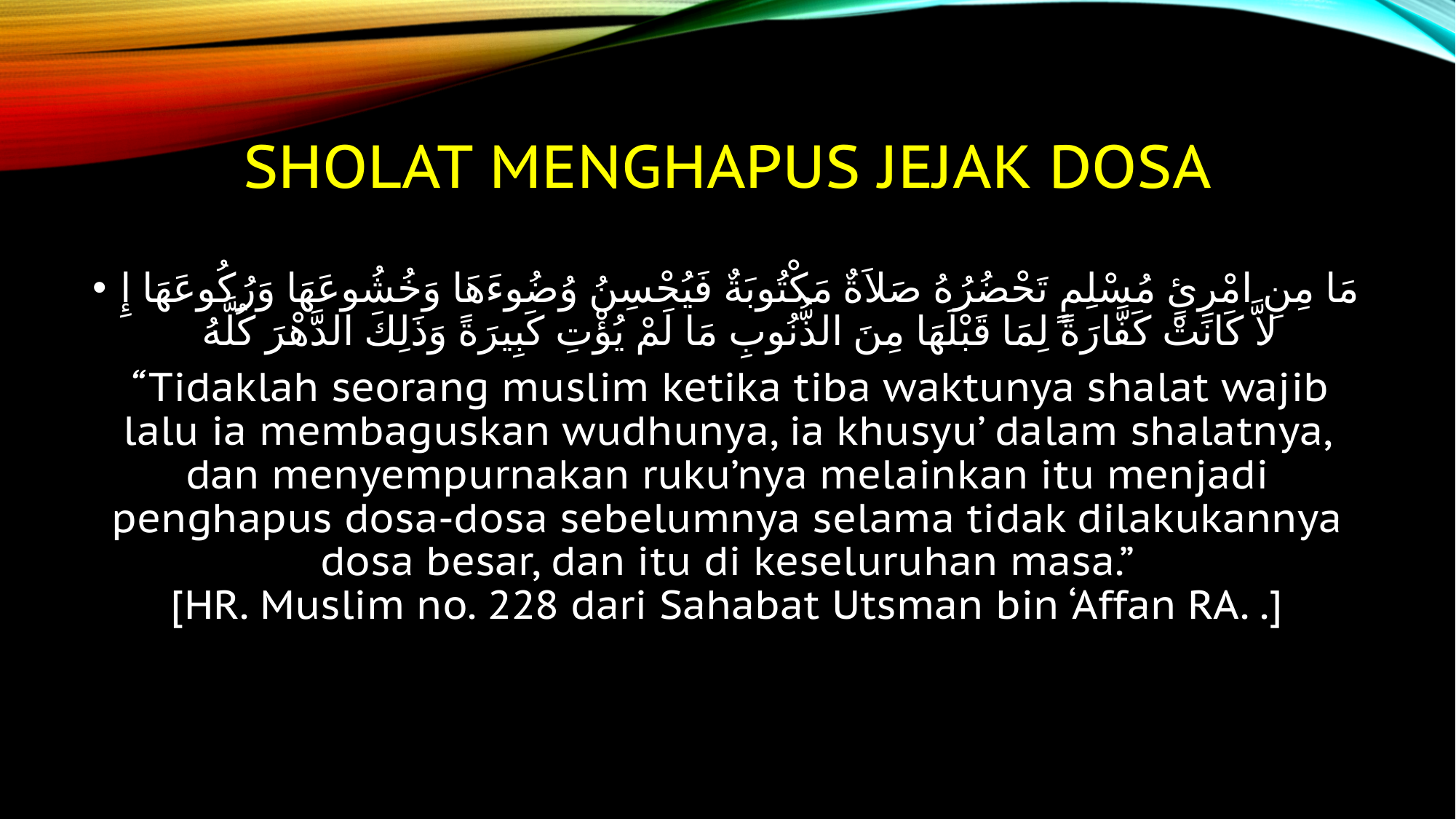

# SHOLAT MENGHAPUS JEJAK DOSA
مَا مِنِ امْرِئٍ مُسْلِمٍ تَحْضُرُهُ صَلاَةٌ مَكْتُوبَةٌ فَيُحْسِنُ وُضُوءَهَا وَخُشُوعَهَا وَرُكُوعَهَا إِلاَّ كَانَتْ كَفَّارَةً لِمَا قَبْلَهَا مِنَ الذُّنُوبِ مَا لَمْ يُؤْتِ كَبِيرَةً وَذَلِكَ الدَّهْرَ كُلَّهُ
“ Tidaklah seorang muslim ketika tiba waktunya shalat wajib lalu ia membaguskan wudhunya, ia khusyu’ dalam shalatnya, dan menyempurnakan ruku’nya melainkan itu menjadi penghapus dosa-dosa sebelumnya selama tidak dilakukannya dosa besar, dan itu di keseluruhan masa.”
[HR. Muslim no. 228 dari Sahabat Utsman bin ‘Affan RA. .]